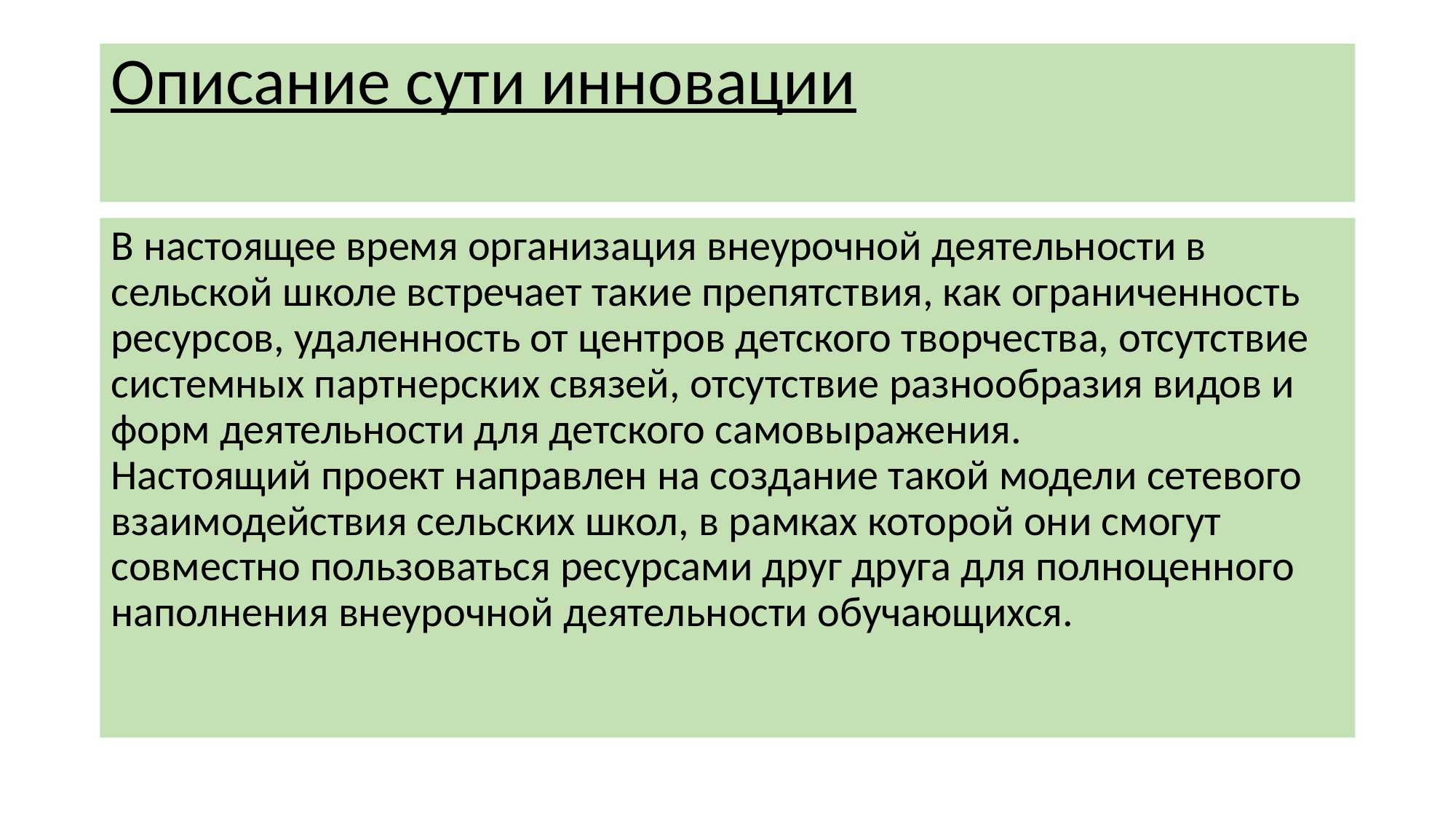

# Описание сути инновации
В настоящее время организация внеурочной деятельности в сельской школе встречает такие препятствия, как ограниченность ресурсов, удаленность от центров детского творчества, отсутствие системных партнерских связей, отсутствие разнообразия видов и форм деятельности для детского самовыражения.
Настоящий проект направлен на создание такой модели сетевого взаимодействия сельских школ, в рамках которой они смогут совместно пользоваться ресурсами друг друга для полноценного наполнения внеурочной деятельности обучающихся.